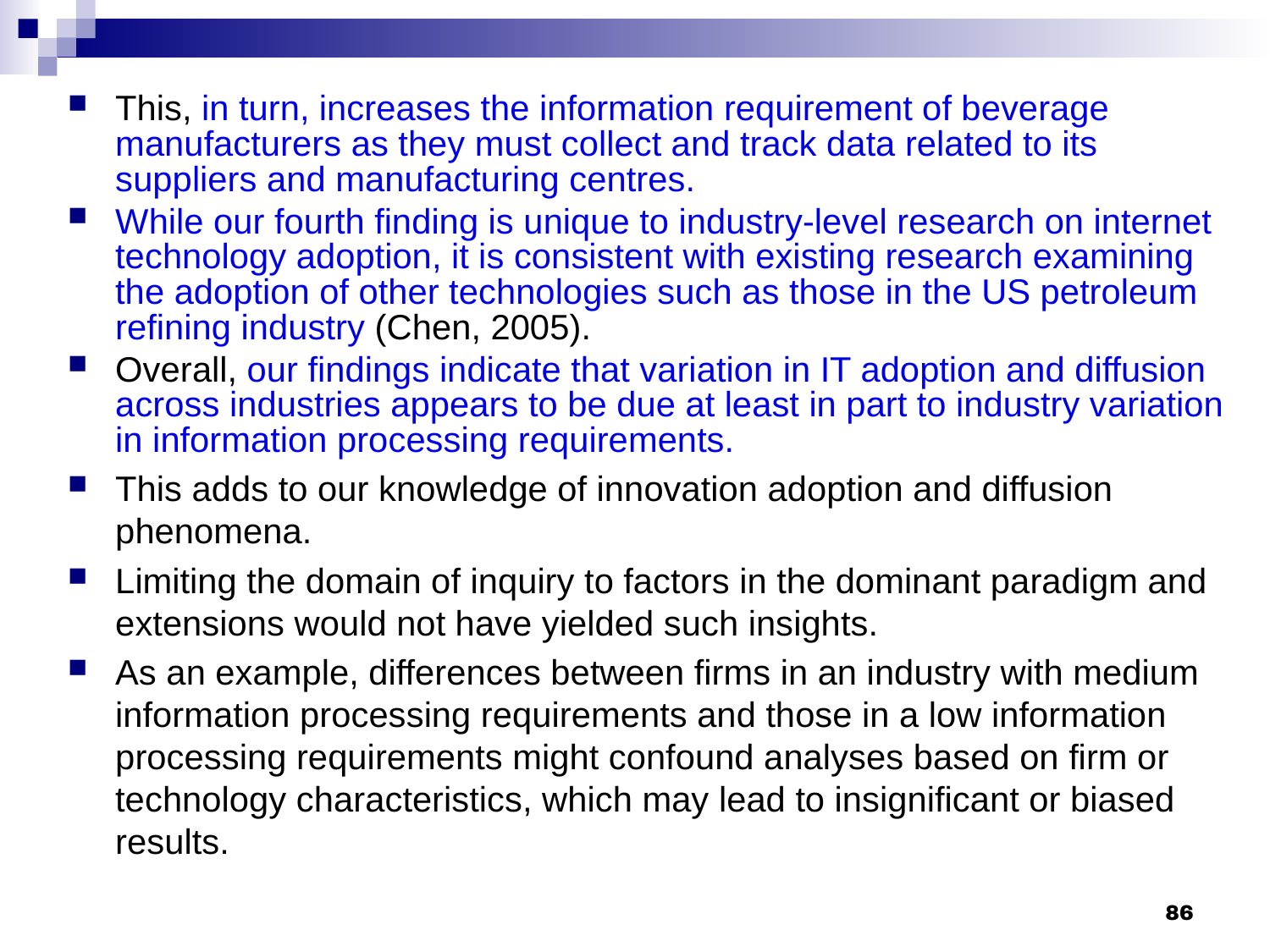

This, in turn, increases the information requirement of beverage manufacturers as they must collect and track data related to its suppliers and manufacturing centres.
While our fourth finding is unique to industry-level research on internet technology adoption, it is consistent with existing research examining the adoption of other technologies such as those in the US petroleum refining industry (Chen, 2005).
Overall, our findings indicate that variation in IT adoption and diffusion across industries appears to be due at least in part to industry variation in information processing requirements.
This adds to our knowledge of innovation adoption and diffusion phenomena.
Limiting the domain of inquiry to factors in the dominant paradigm and extensions would not have yielded such insights.
As an example, differences between firms in an industry with medium information processing requirements and those in a low information processing requirements might confound analyses based on firm or technology characteristics, which may lead to insignificant or biased results.

86